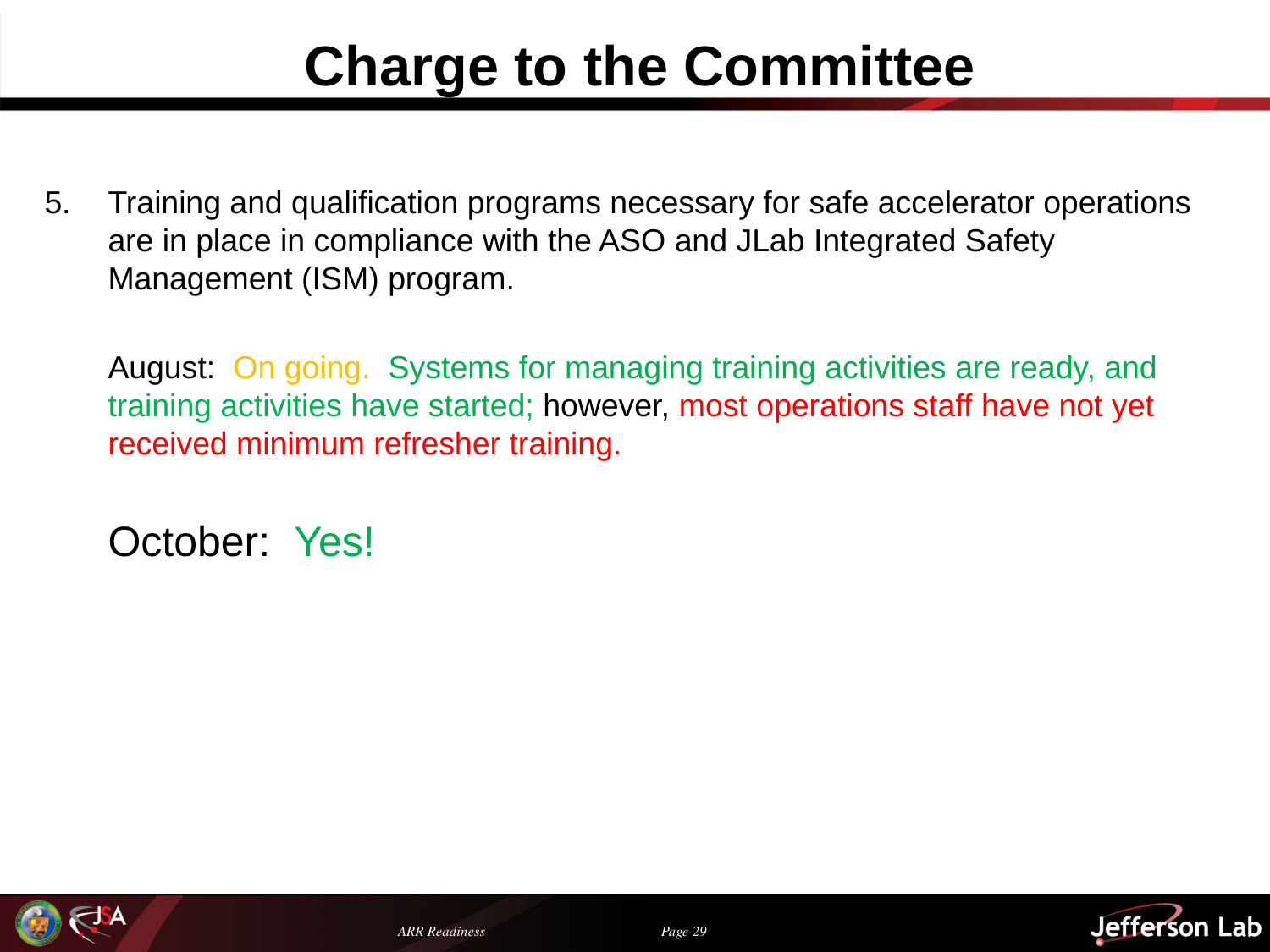

# Charge to the Committee

5.  	Training and qualification programs necessary for safe accelerator operations are in place in compliance with the ASO and JLab Integrated Safety Management (ISM) program.

	August:  On going.  Systems for managing training activities are ready, and training activities have started; however, most operations staff have not yet received minimum refresher training.

	October:  Yes!